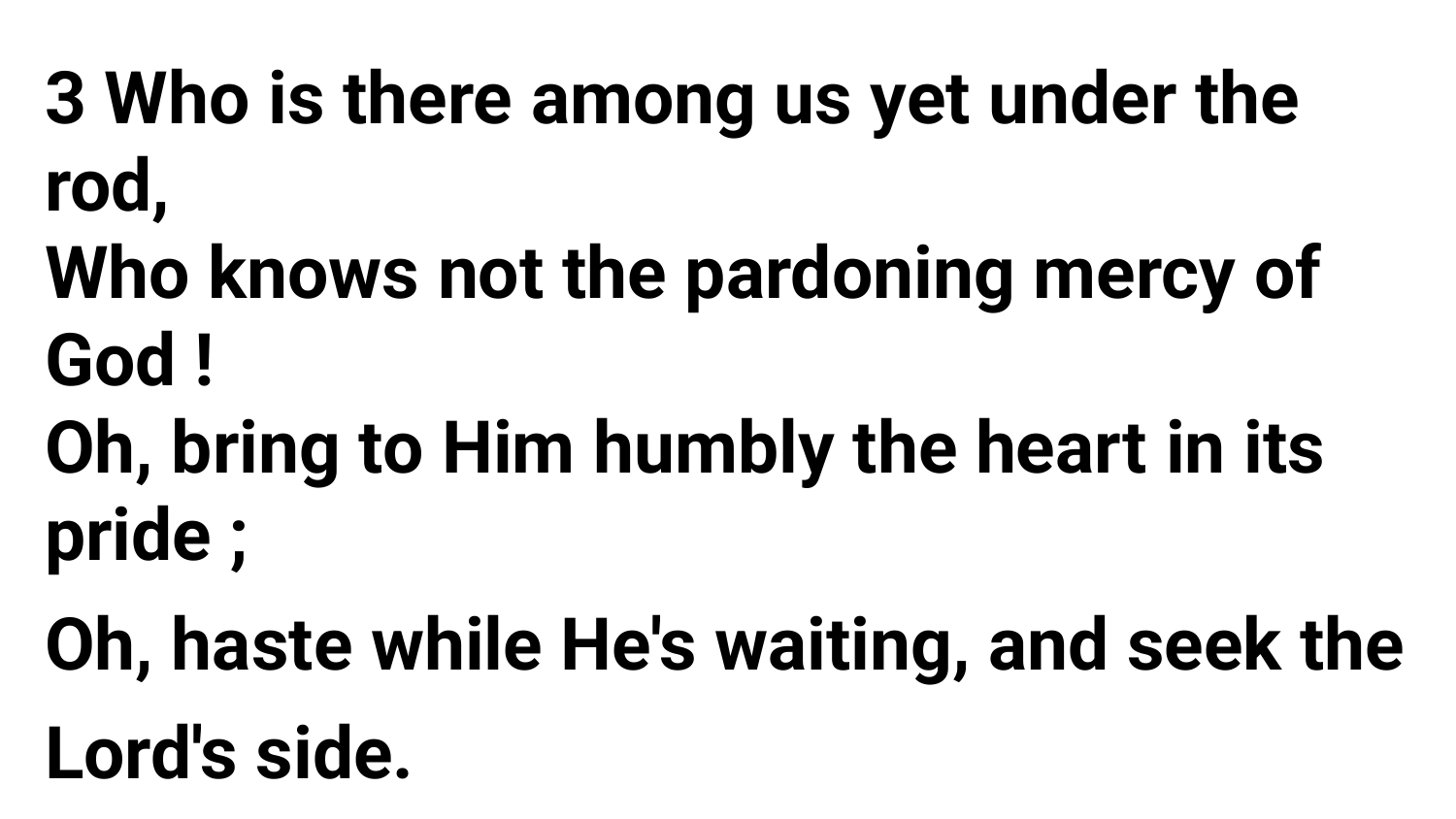

3 Who is there among us yet under the rod,
Who knows not the pardoning mercy of God !
Oh, bring to Him humbly the heart in its pride ;
Oh, haste while He's waiting, and seek the Lord's side.